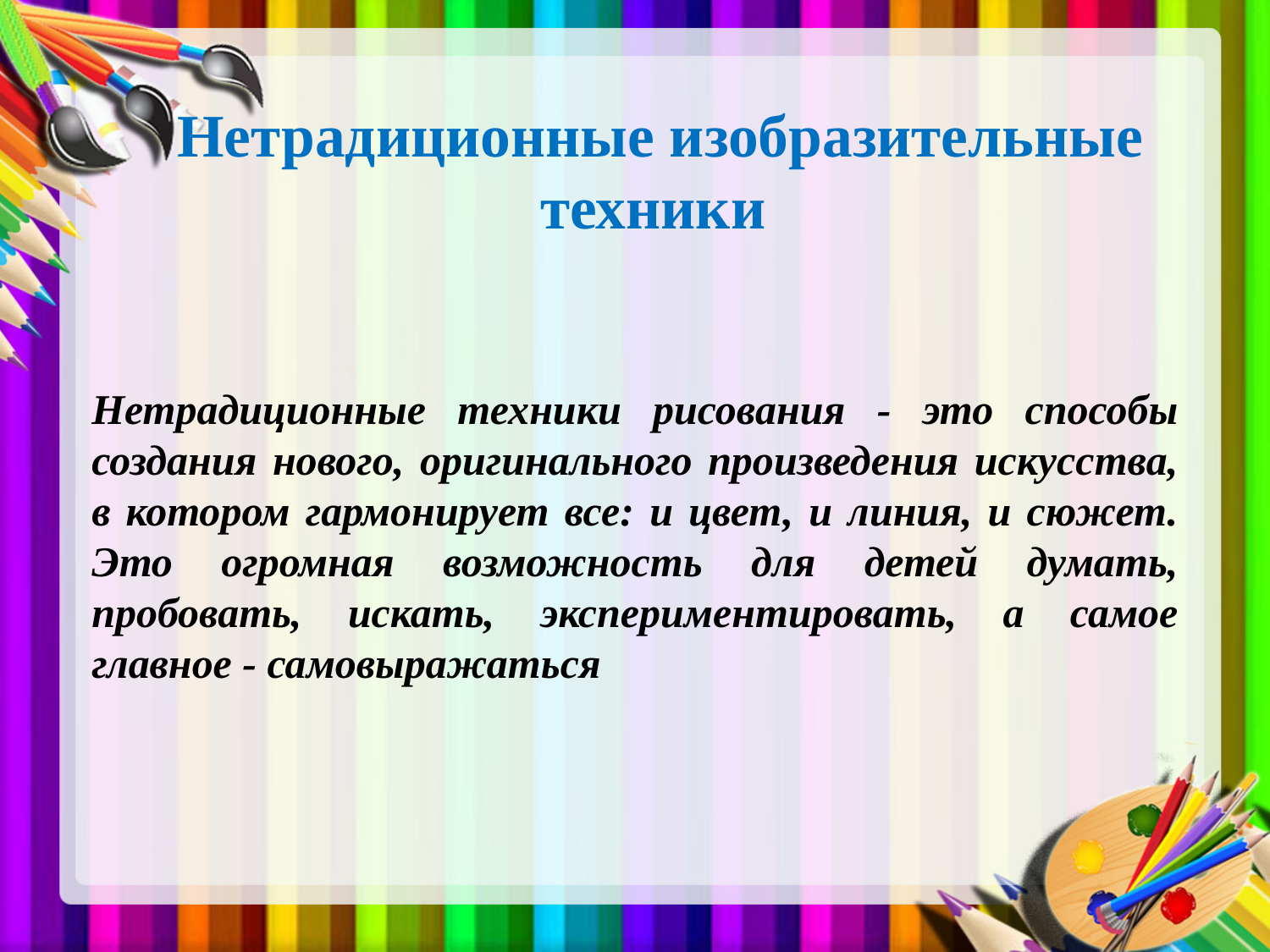

# Нетрадиционные изобразительные техники
Нетрадиционные техники рисования - это способы создания нового, оригинального произведения искусства, в котором гармонирует все: и цвет, и линия, и сюжет. Это огромная возможность для детей думать, пробовать, искать, экспериментировать, а самое главное - самовыражаться